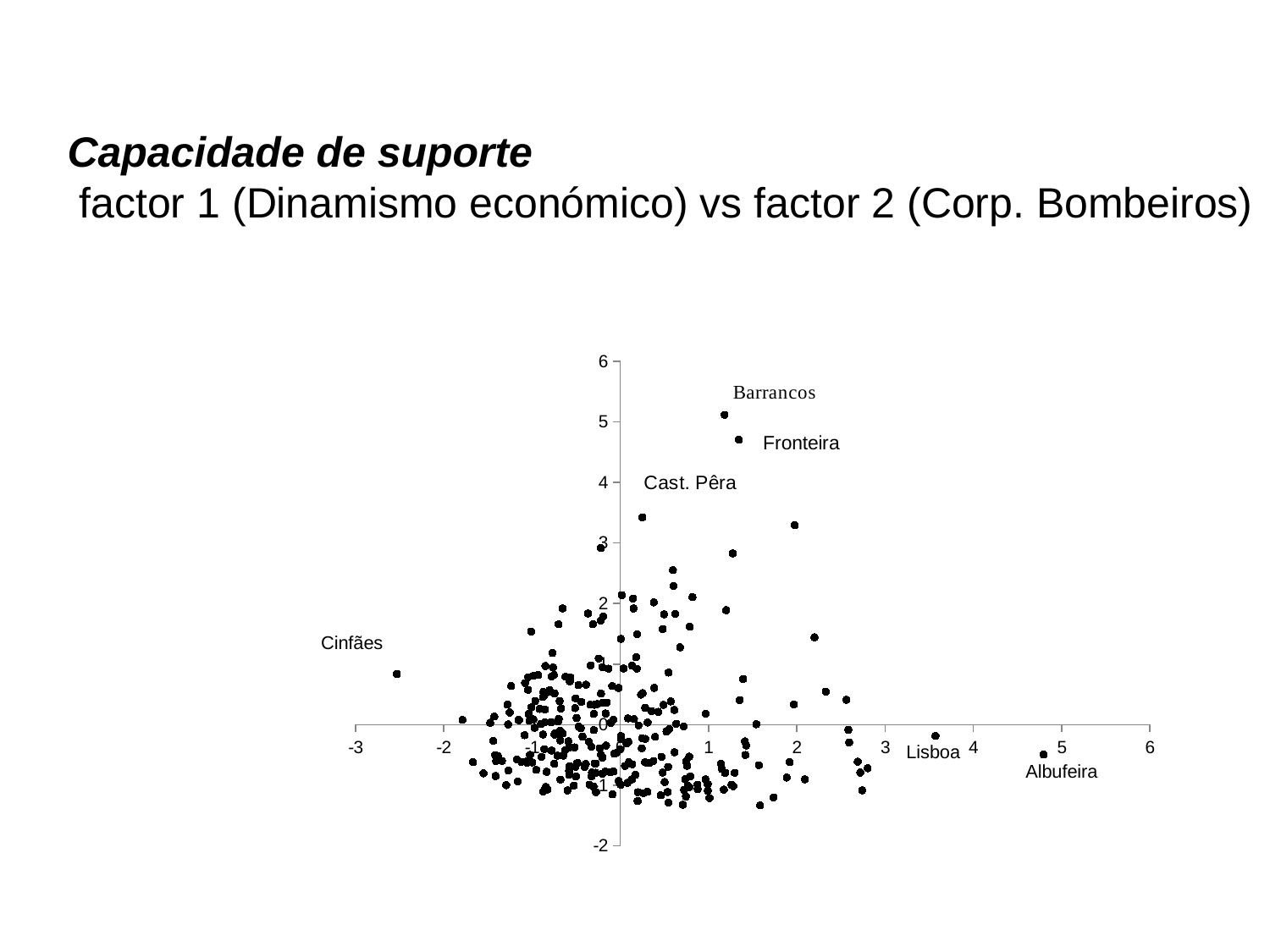

Capacidade de suporte
 factor 1 (Dinamismo económico) vs factor 2 (Corp. Bombeiros)

### Chart

| Category | Factor 2 |
|---|---|
Cinfães
Lisboa
Albufeira